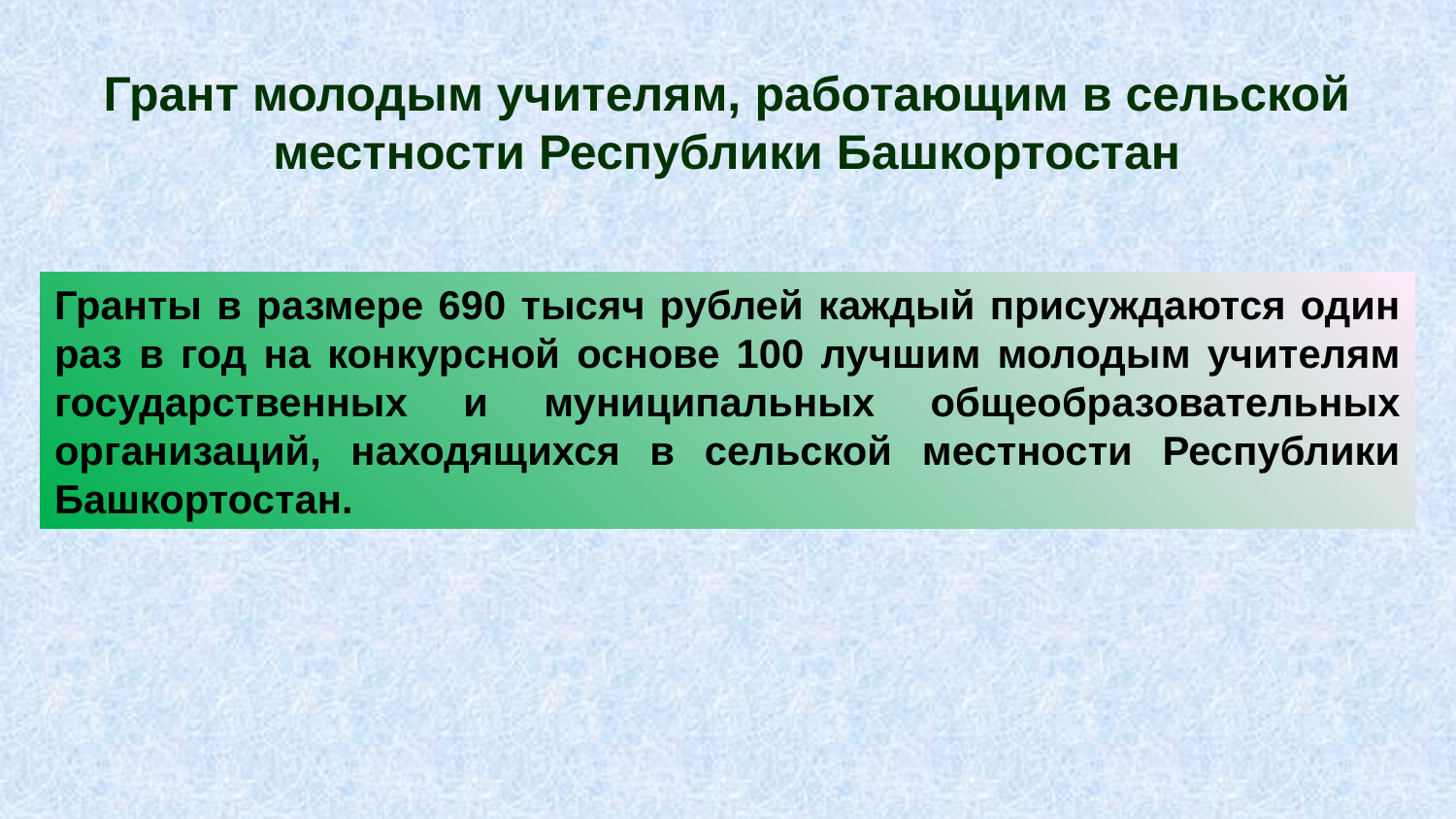

# Грант молодым учителям, работающим в сельской местности Республики Башкортостан
Гранты в размере 690 тысяч рублей каждый присуждаются один раз в год на конкурсной основе 100 лучшим молодым учителям государственных и муниципальных общеобразовательных организаций, находящихся в сельской местности Республики Башкортостан.